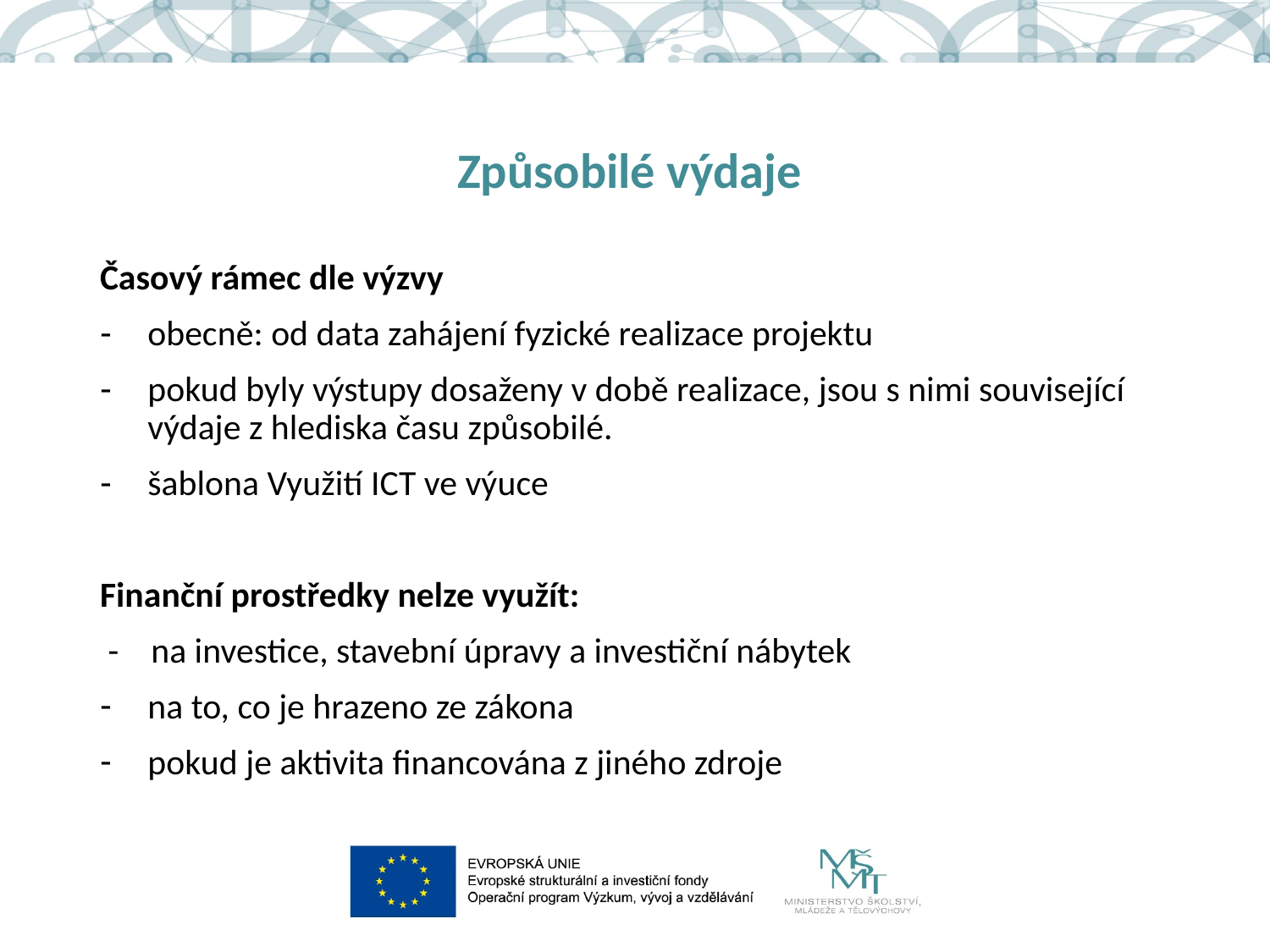

# Způsobilé výdaje
Časový rámec dle výzvy
obecně: od data zahájení fyzické realizace projektu
pokud byly výstupy dosaženy v době realizace, jsou s nimi související výdaje z hlediska času způsobilé.
šablona Využití ICT ve výuce

Finanční prostředky nelze využít:
 -    na investice, stavební úpravy a investiční nábytek
na to, co je hrazeno ze zákona
pokud je aktivita financována z jiného zdroje